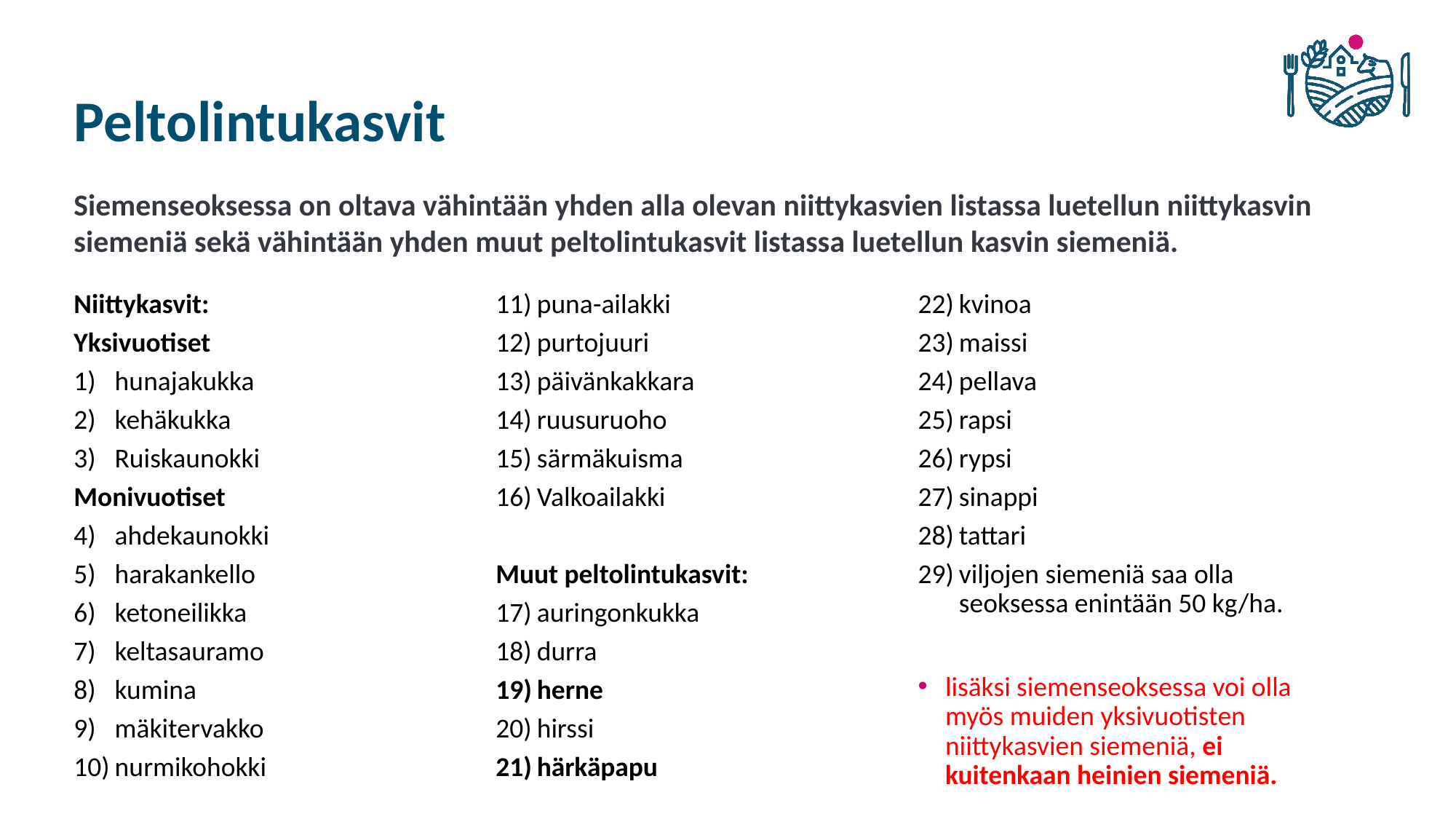

# Peltolintukasvit
Siemenseoksessa on oltava vähintään yhden alla olevan niittykasvien listassa luetellun niittykasvin siemeniä sekä vähintään yhden muut peltolintukasvit listassa luetellun kasvin siemeniä.
Niittykasvit:
Yksivuotiset
hunajakukka
kehäkukka
Ruiskaunokki
Monivuotiset
ahdekaunokki
harakankello
ketoneilikka
keltasauramo
kumina
mäkitervakko
nurmikohokki
puna-ailakki
purtojuuri
päivänkakkara
ruusuruoho
särmäkuisma
Valkoailakki

Muut peltolintukasvit:
auringonkukka
durra
herne
hirssi
härkäpapu
kvinoa
maissi
pellava
rapsi
rypsi
sinappi
tattari
viljojen siemeniä saa olla seoksessa enintään 50 kg/ha.

lisäksi siemenseoksessa voi olla myös muiden yksivuotisten niittykasvien siemeniä, ei kuitenkaan heinien siemeniä.